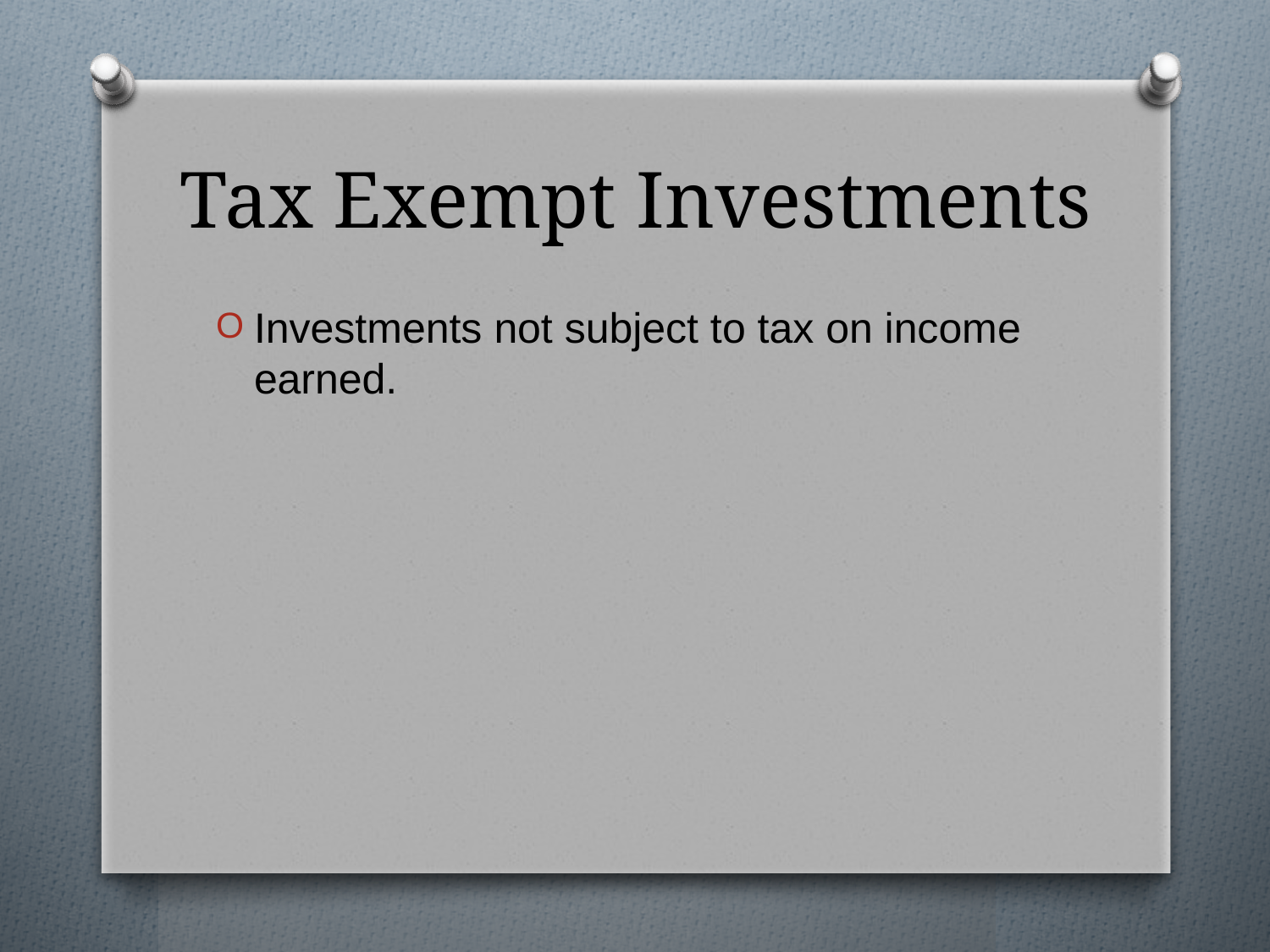

# Tax Exempt Investments
Investments not subject to tax on income earned.